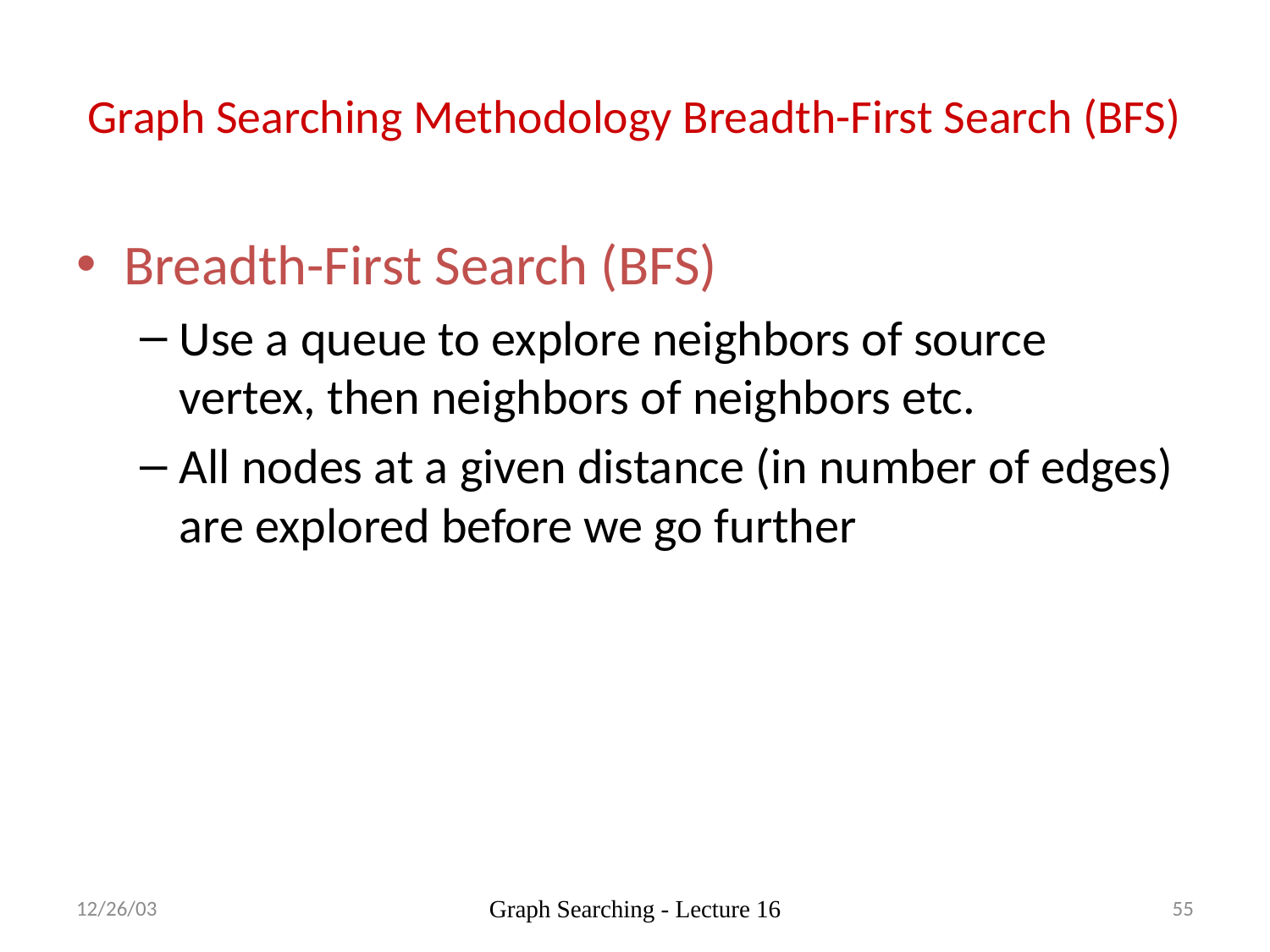

# Graph Searching Methodology Breadth-First Search (BFS)
Breadth-First Search (BFS)
Use a queue to explore neighbors of source vertex, then neighbors of neighbors etc.
All nodes at a given distance (in number of edges) are explored before we go further
12/26/03
Graph Searching - Lecture 16
55